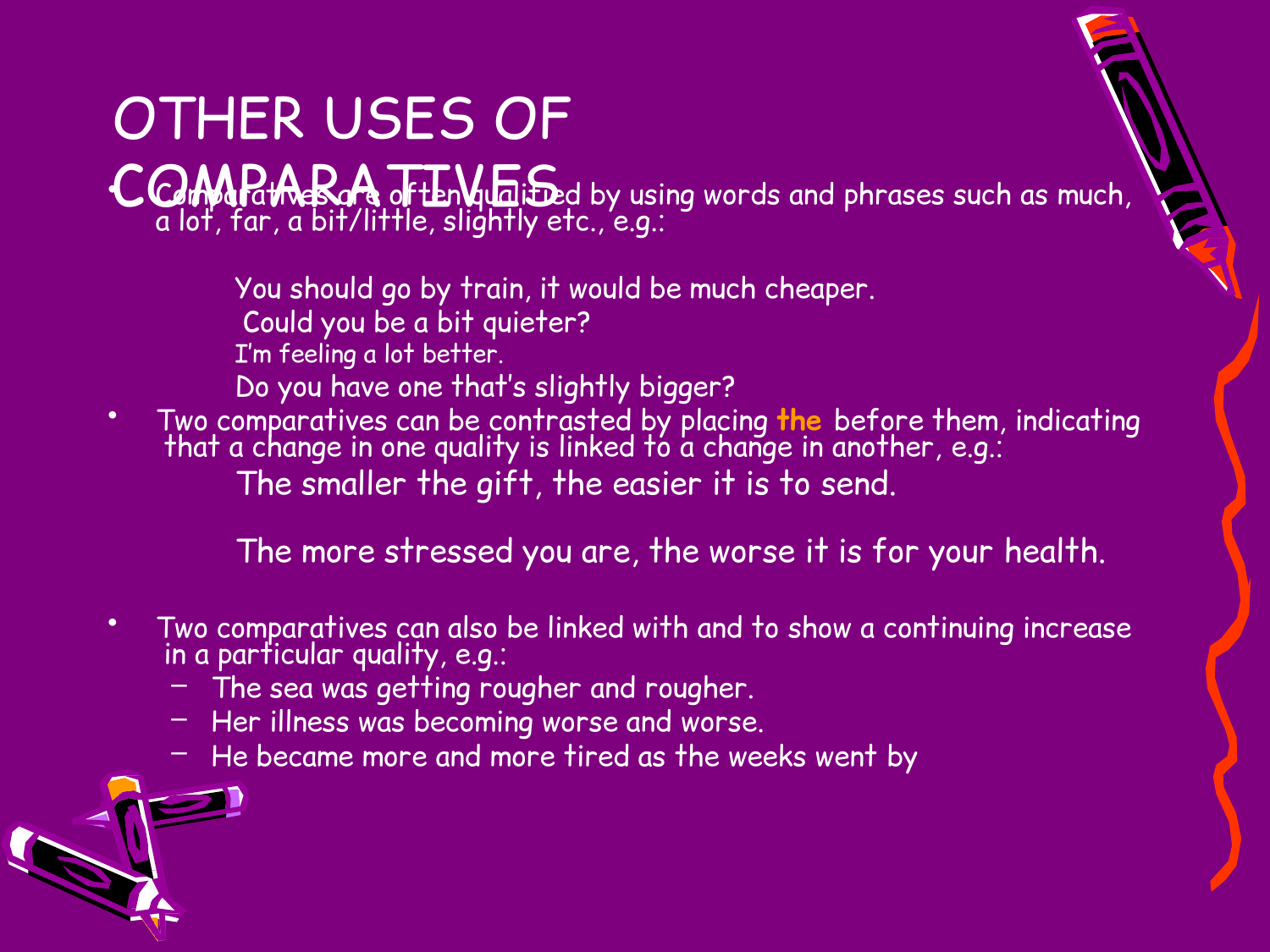

# OTHER USES OF COMPARATIVES
Comparatives are often qualified by using words and phrases such as much,  a lot, far, a bit/little, slightly etc., e.g.:
You should go by train, it would be much cheaper.  Could you be a bit quieter?
I’m feeling a lot better.
Do you have one that’s slightly bigger?
Two comparatives can be contrasted by placing the before them, indicating  that a change in one quality is linked to a change in another, e.g.:
The smaller the gift, the easier it is to send.
The more stressed you are, the worse it is for your health.

Two comparatives can also be linked with and to show a continuing increase  in a particular quality, e.g.:
The sea was getting rougher and rougher.
Her illness was becoming worse and worse.
He became more and more tired as the weeks went by